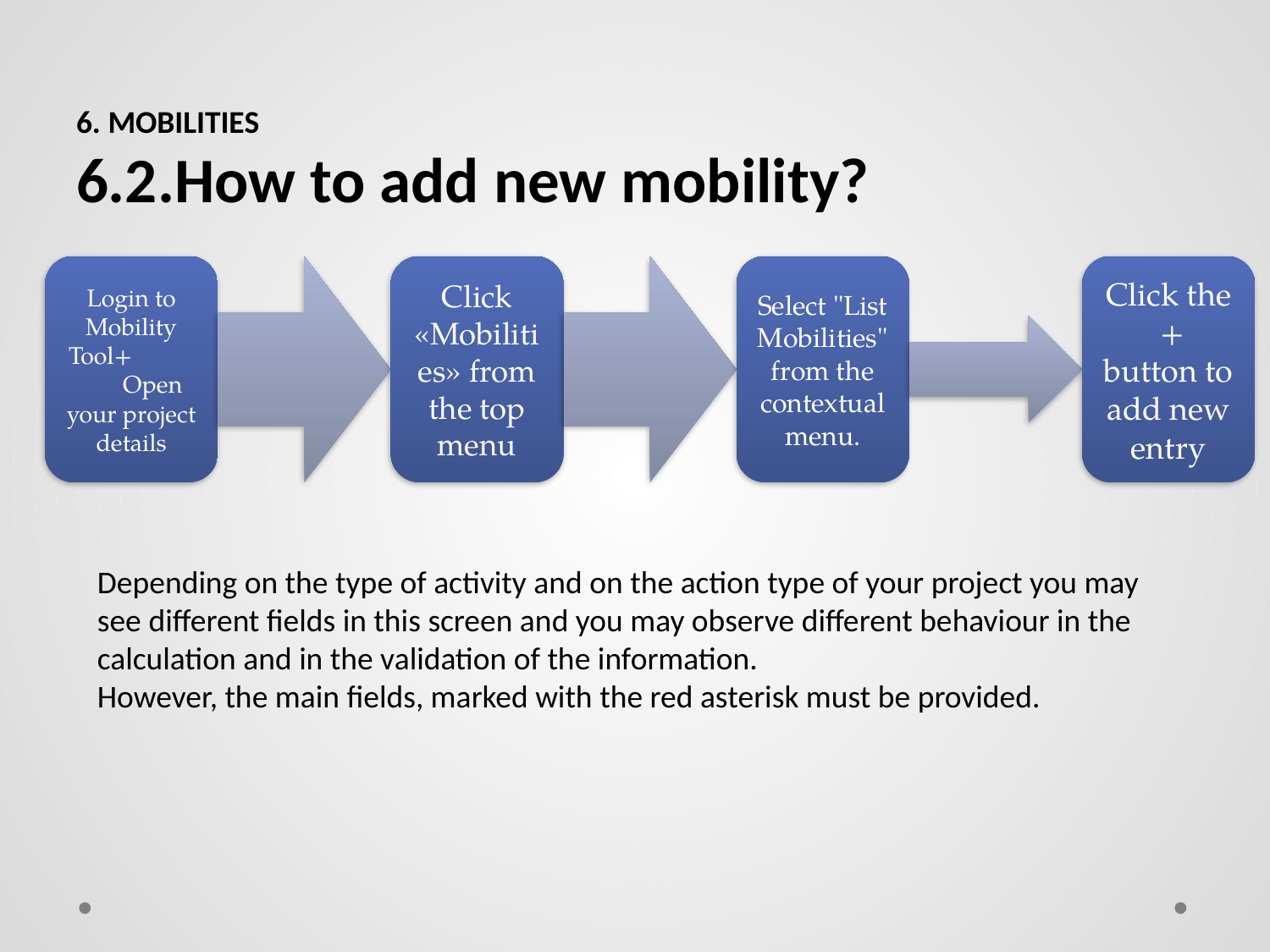

# 6. MOBILITIES 6.2.How to add new mobility?
Login to Mobility Tool+                  Open your project details
Click «Mobilities» from the top menu
Select "List Mobilities" from the contextual menu.
Click the  + button to add new entry
Depending on the type of activity and on the action type of your project you may see different fields in this screen and you may observe different behaviour in the calculation and in the validation of the information.
However, the main fields, marked with the red asterisk must be provided.